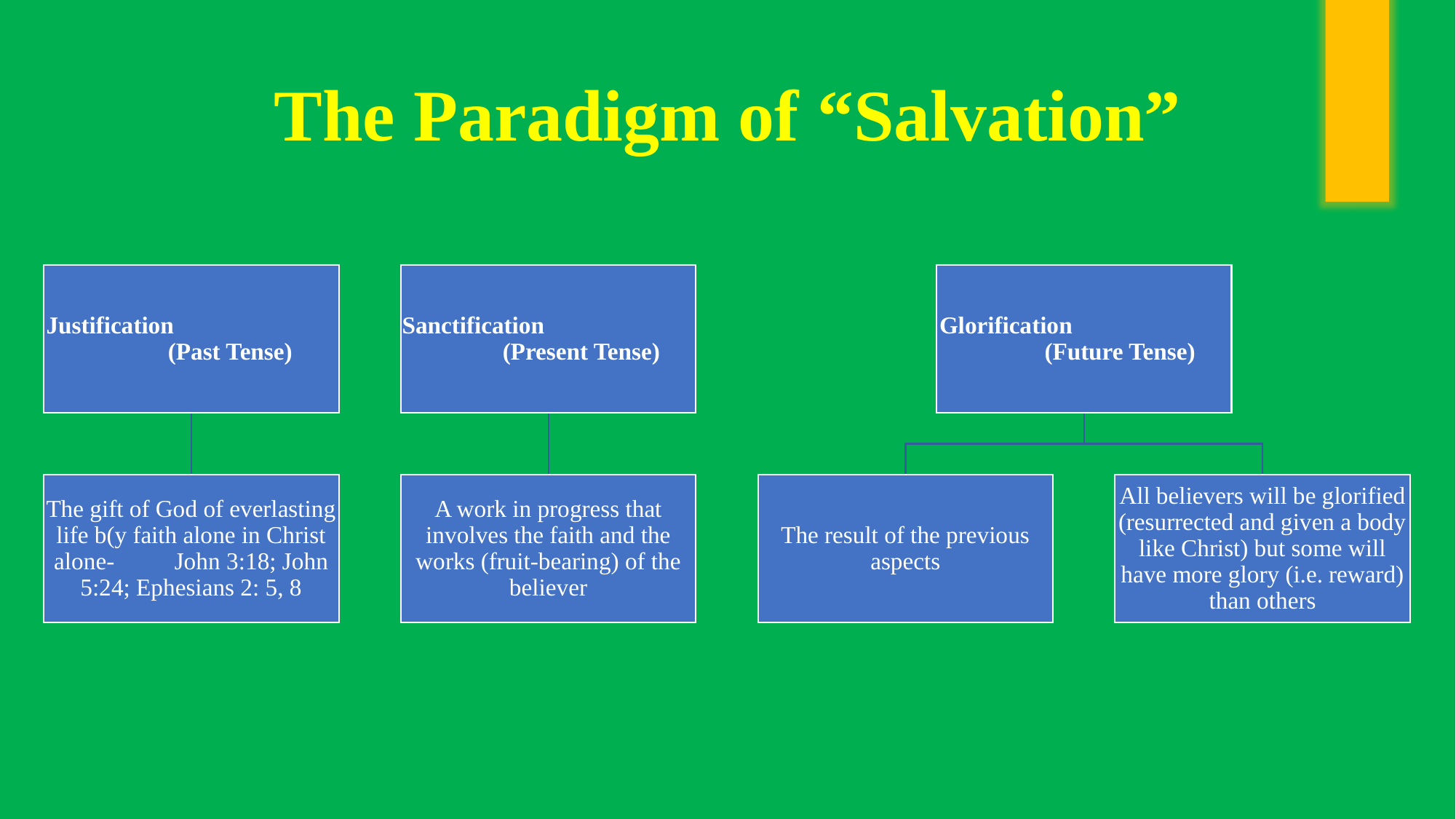

# The Paradigm of “Salvation”
Justification                                         (Past Tense)
The gift of God of everlasting life b(y faith alone in Christ alone-          John 3:18; John 5:24; Ephesians 2: 5, 8
Sanctification                                     (Present Tense)
A work in progress that involves the faith and the works (fruit-bearing) of the believer
Glorification                                       (Future Tense)
The result of the previous aspects
All believers will be glorified (resurrected and given a body like Christ) but some will have more glory (i.e. reward) than others